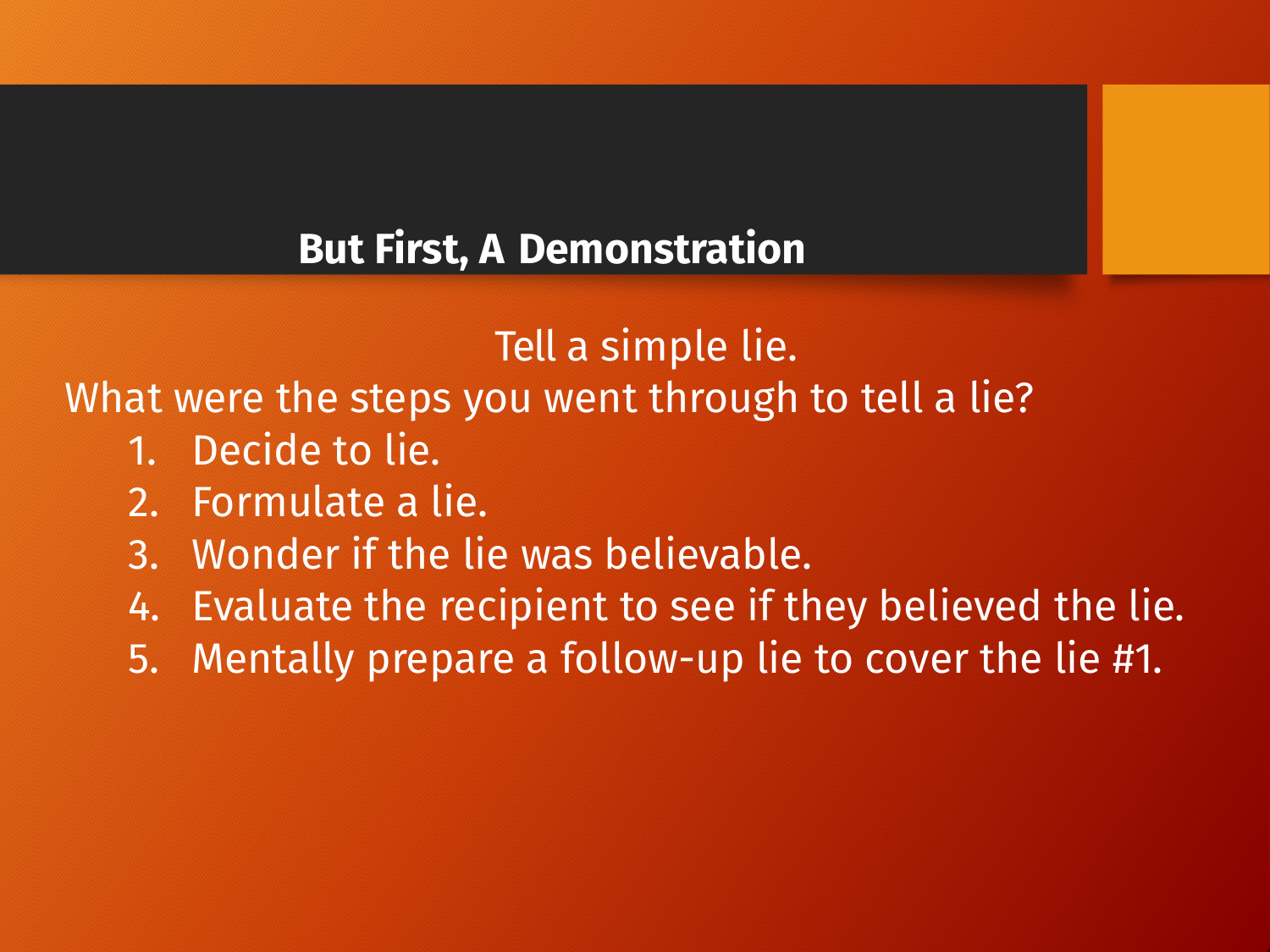

But First, A  Demonstration
Tell a simple lie.
What were the steps you went through to tell a lie?
Decide to lie.
Formulate a lie.
Wonder if the lie was believable.
Evaluate the recipient to see if they believed the lie.
Mentally prepare a follow-up lie to cover the lie #1.